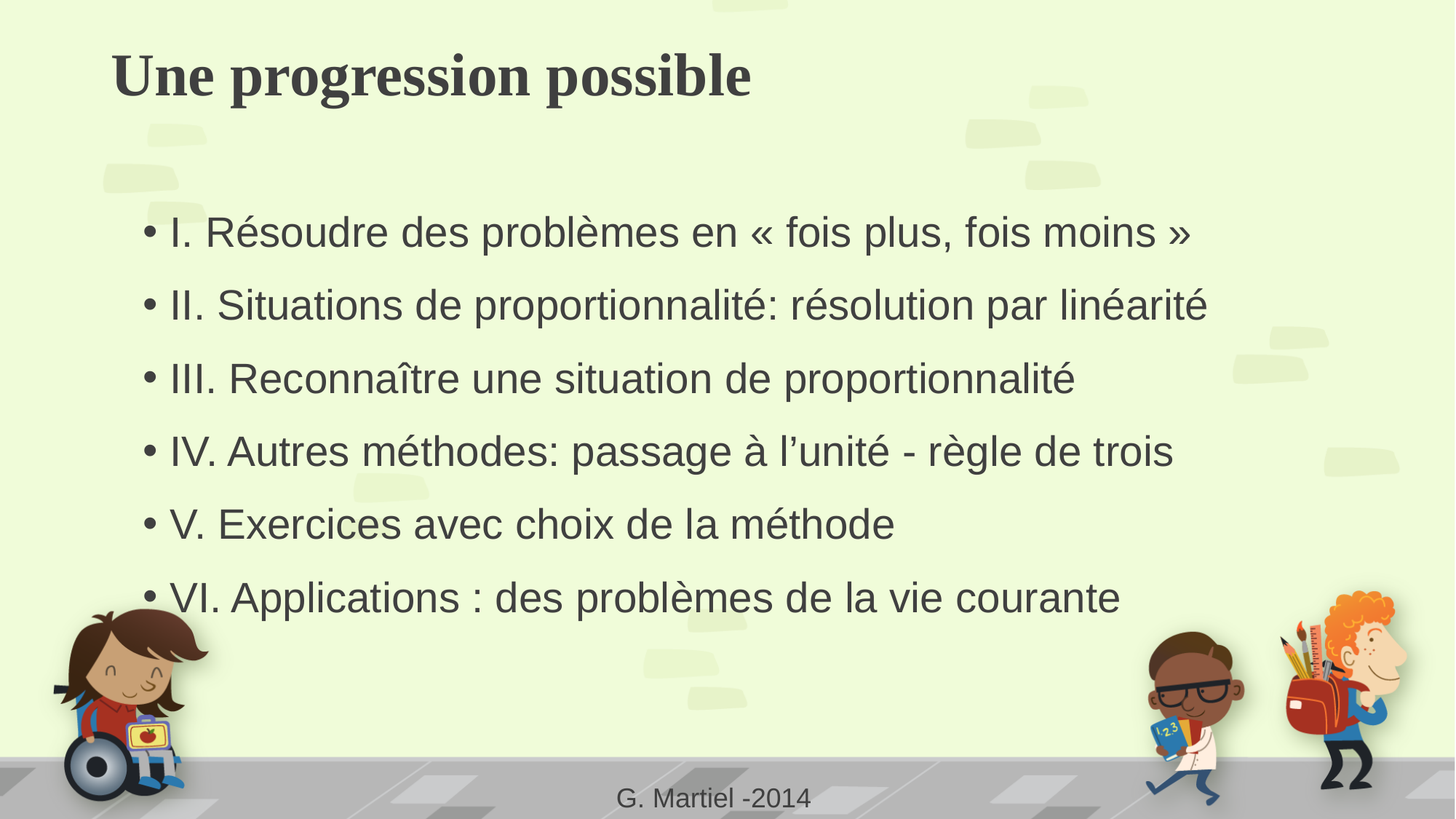

# Une progression possible
I. Résoudre des problèmes en « fois plus, fois moins »
II. Situations de proportionnalité: résolution par linéarité
III. Reconnaître une situation de proportionnalité
IV. Autres méthodes: passage à l’unité - règle de trois
V. Exercices avec choix de la méthode
VI. Applications : des problèmes de la vie courante
G. Martiel -2014